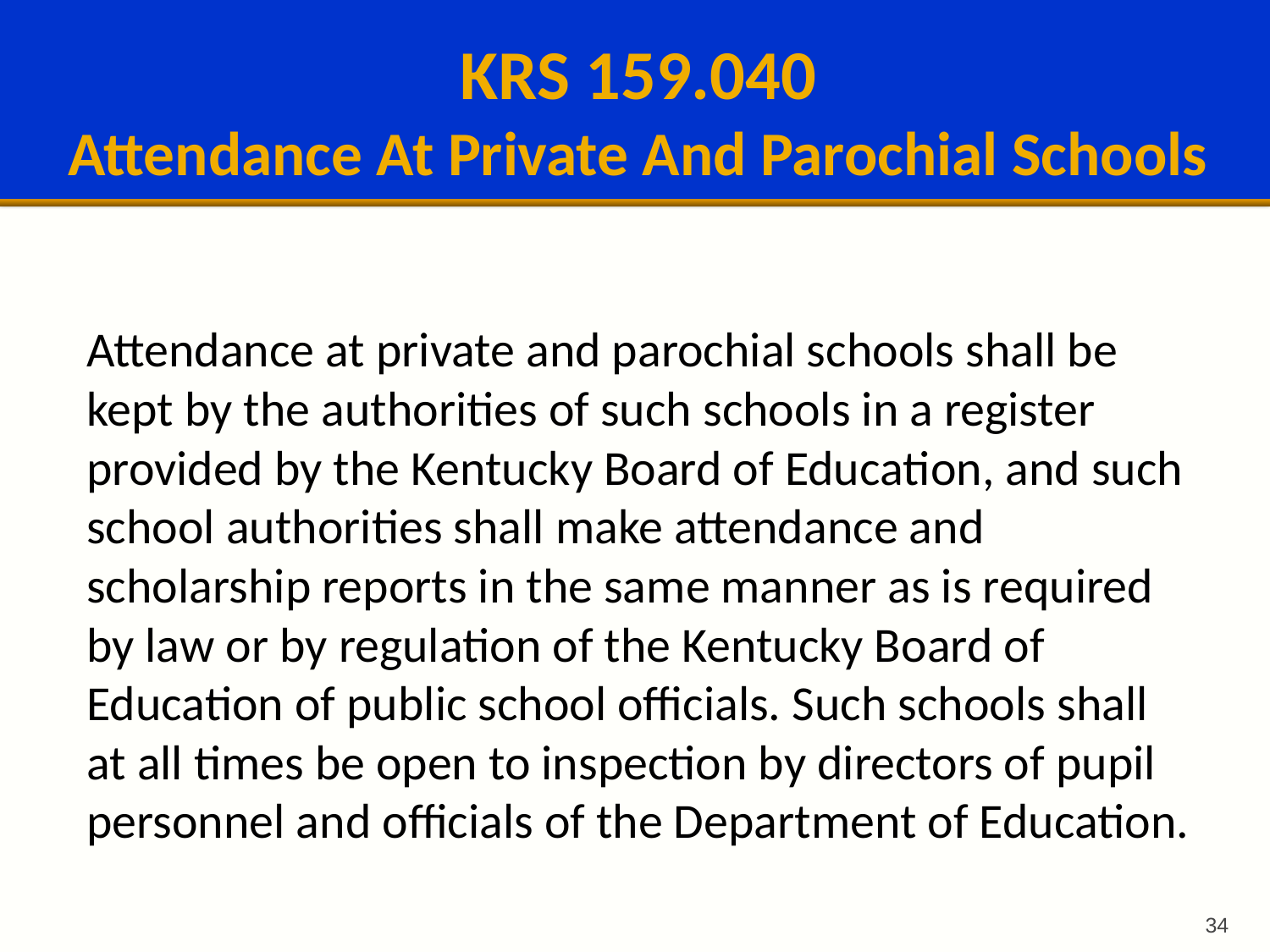

# KRS 159.040 Attendance At Private And Parochial Schools

Attendance at private and parochial schools shall be kept by the authorities of such schools in a register provided by the Kentucky Board of Education, and such school authorities shall make attendance and scholarship reports in the same manner as is required by law or by regulation of the Kentucky Board of Education of public school officials. Such schools shall at all times be open to inspection by directors of pupil personnel and officials of the Department of Education.
34